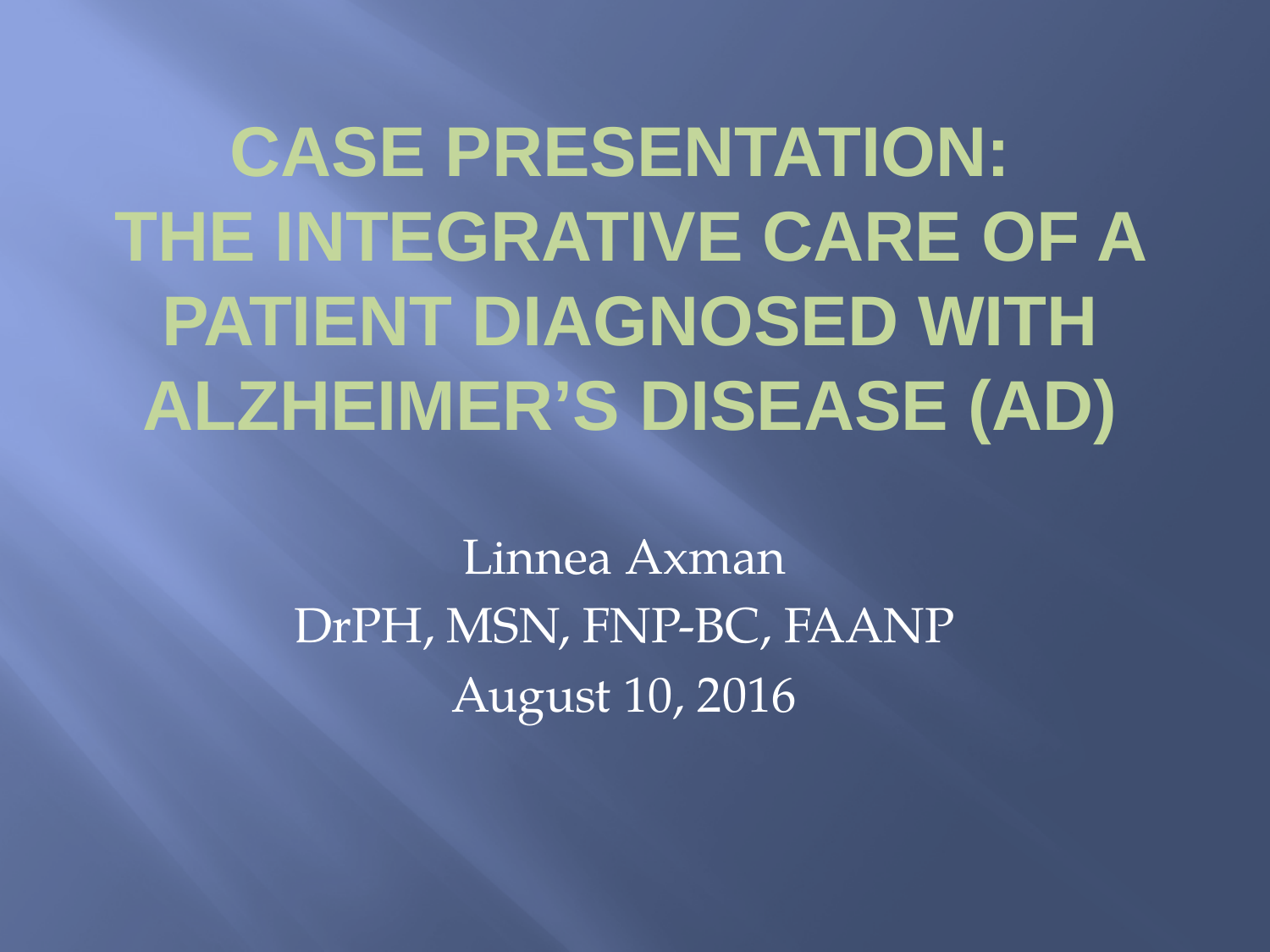

# Case Presentation: The Integrative Care of a Patient Diagnosed with Alzheimer’s Disease (AD)
Linnea Axman
DrPH, MSN, FNP-BC, FAANP
August 10, 2016